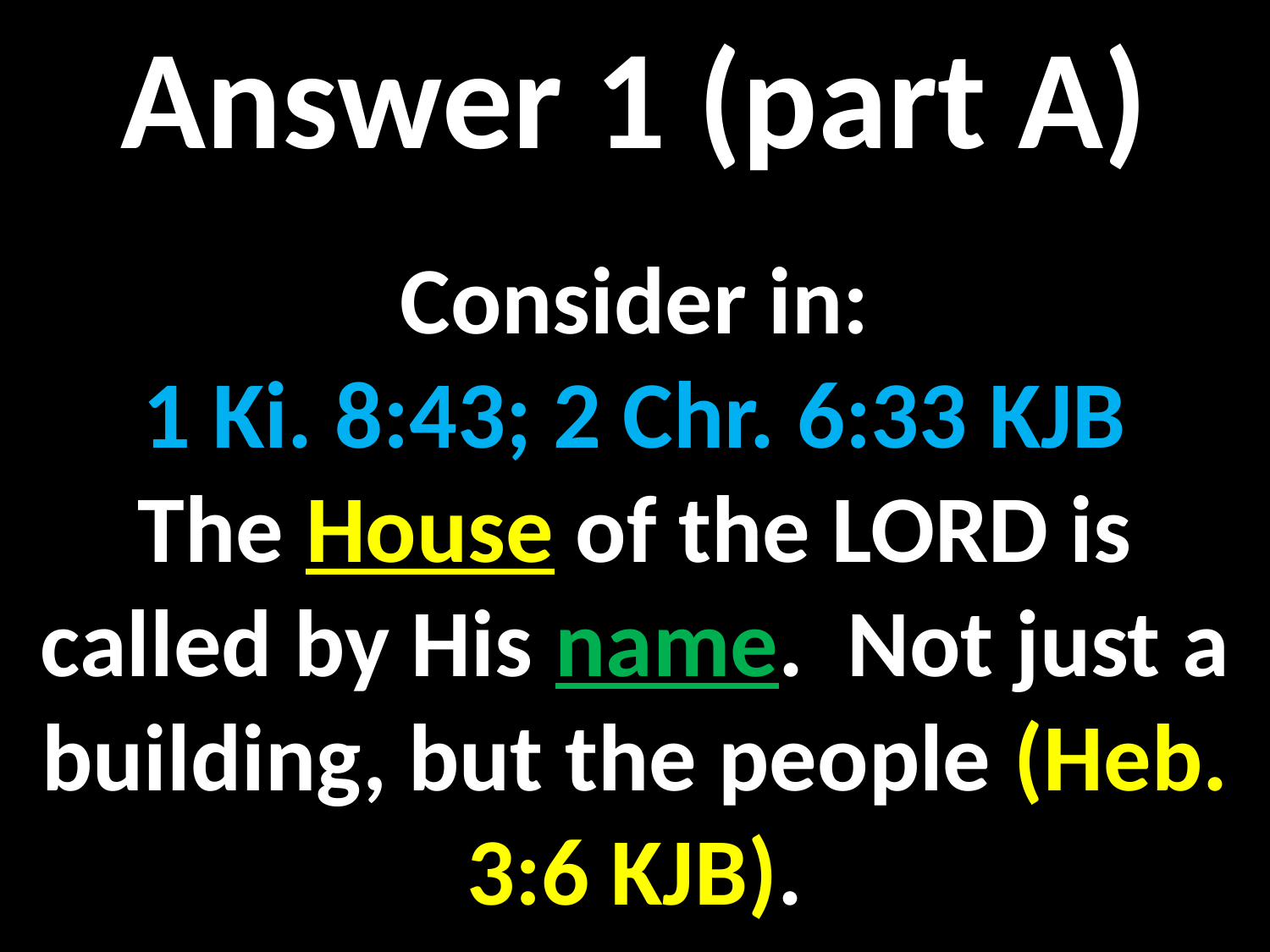

Answer 1 (part A)
Consider in:
1 Ki. 8:43; 2 Chr. 6:33 KJB
The House of the LORD is called by His name.  Not just a building, but the people (Heb. 3:6 KJB).